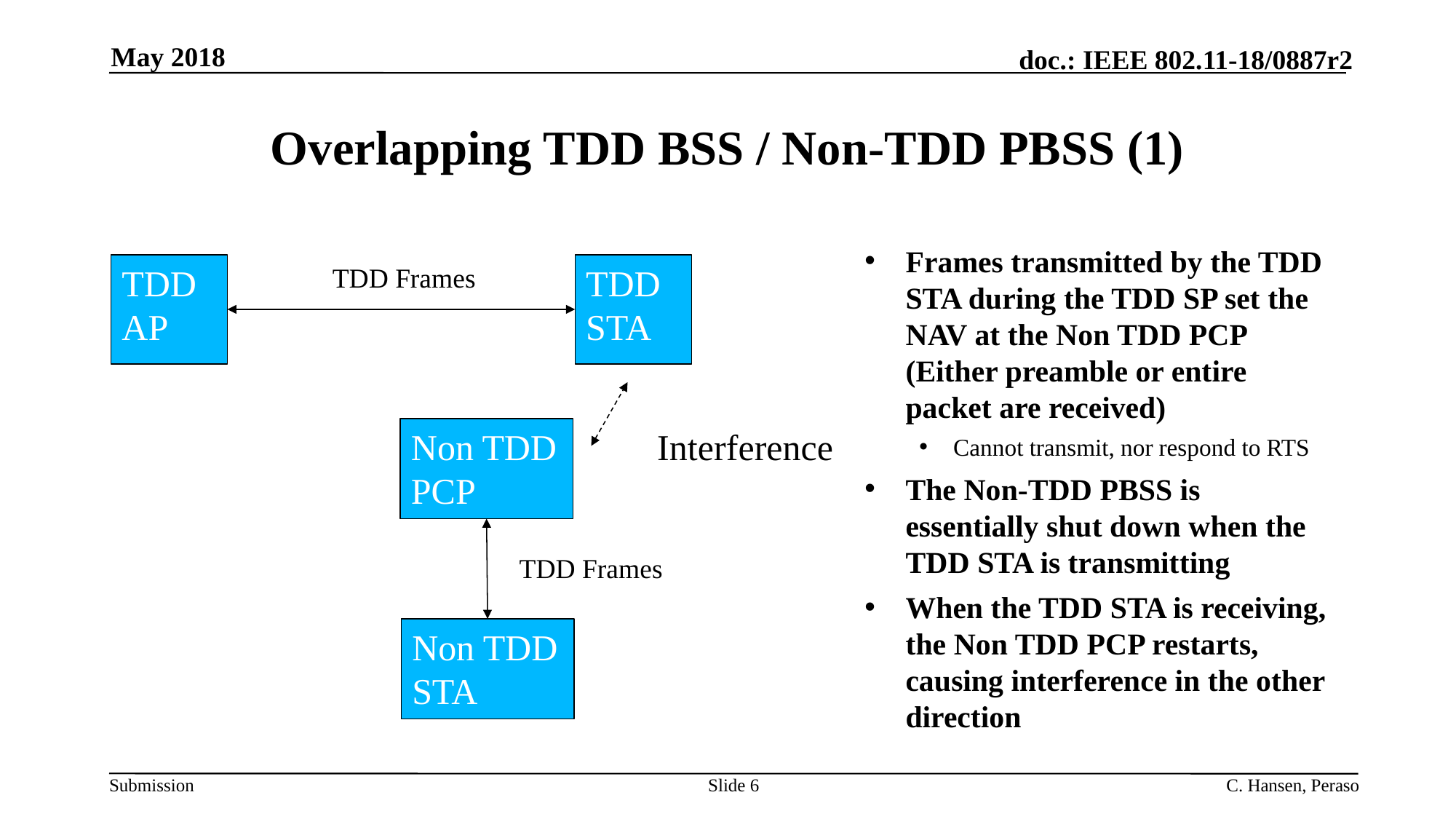

May 2018
# Overlapping TDD BSS / Non-TDD PBSS (1)
Frames transmitted by the TDD STA during the TDD SP set the NAV at the Non TDD PCP (Either preamble or entire packet are received)
Cannot transmit, nor respond to RTS
The Non-TDD PBSS is essentially shut down when the TDD STA is transmitting
When the TDD STA is receiving, the Non TDD PCP restarts, causing interference in the other direction
TDD AP
TDD STA
TDD Frames
Non TDD PCP
Interference
TDD Frames
Non TDD STA
Slide 6
C. Hansen, Peraso